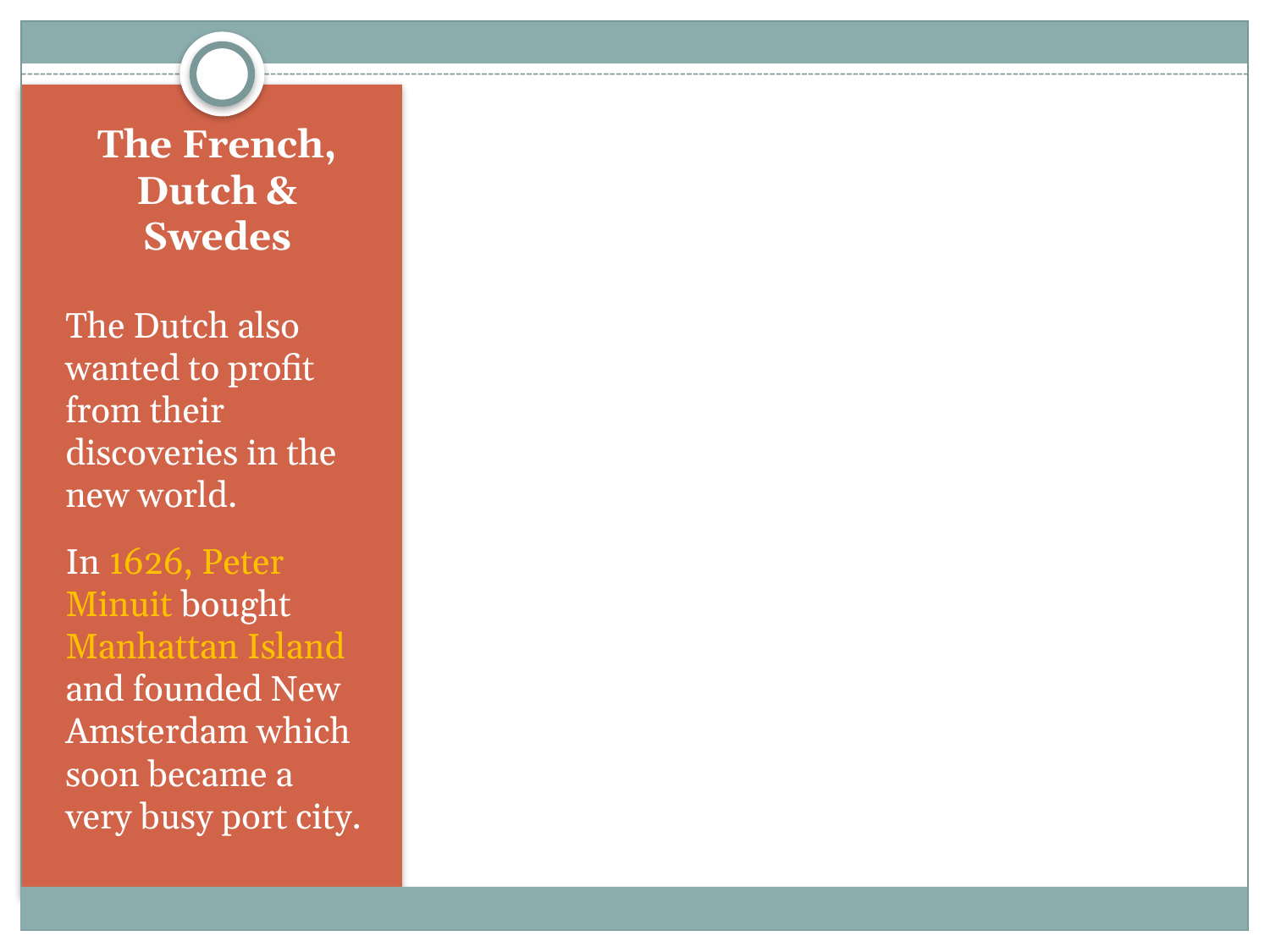

# The French, Dutch & Swedes
The Dutch also wanted to profit from their discoveries in the new world.
In 1626, Peter Minuit bought Manhattan Island and founded New Amsterdam which soon became a very busy port city.